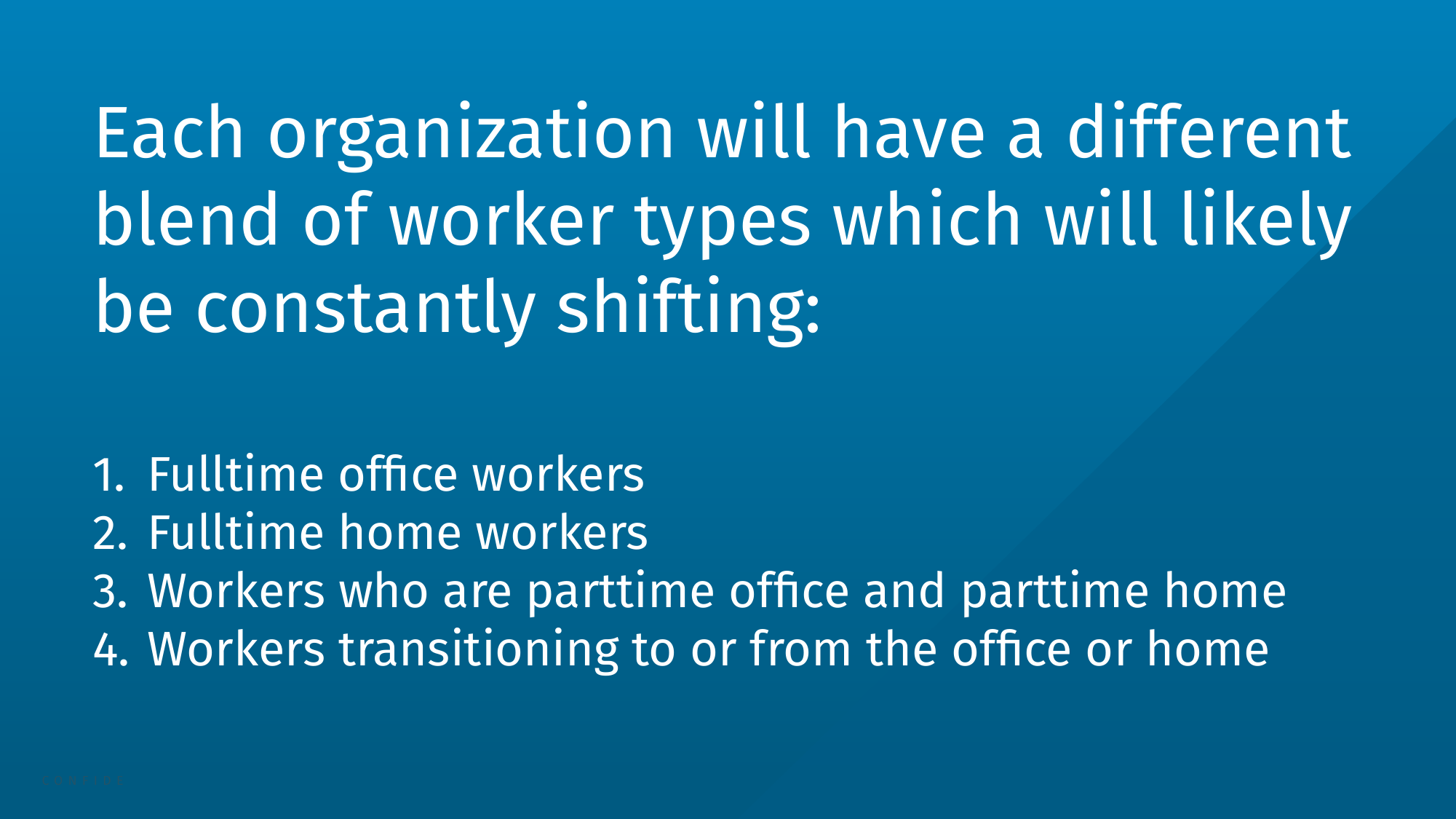

Each organization will have a different blend of worker types which will likely be constantly shifting:
Fulltime office workers
Fulltime home workers
Workers who are parttime office and parttime home
Workers transitioning to or from the office or home
CONFIDENTIAL